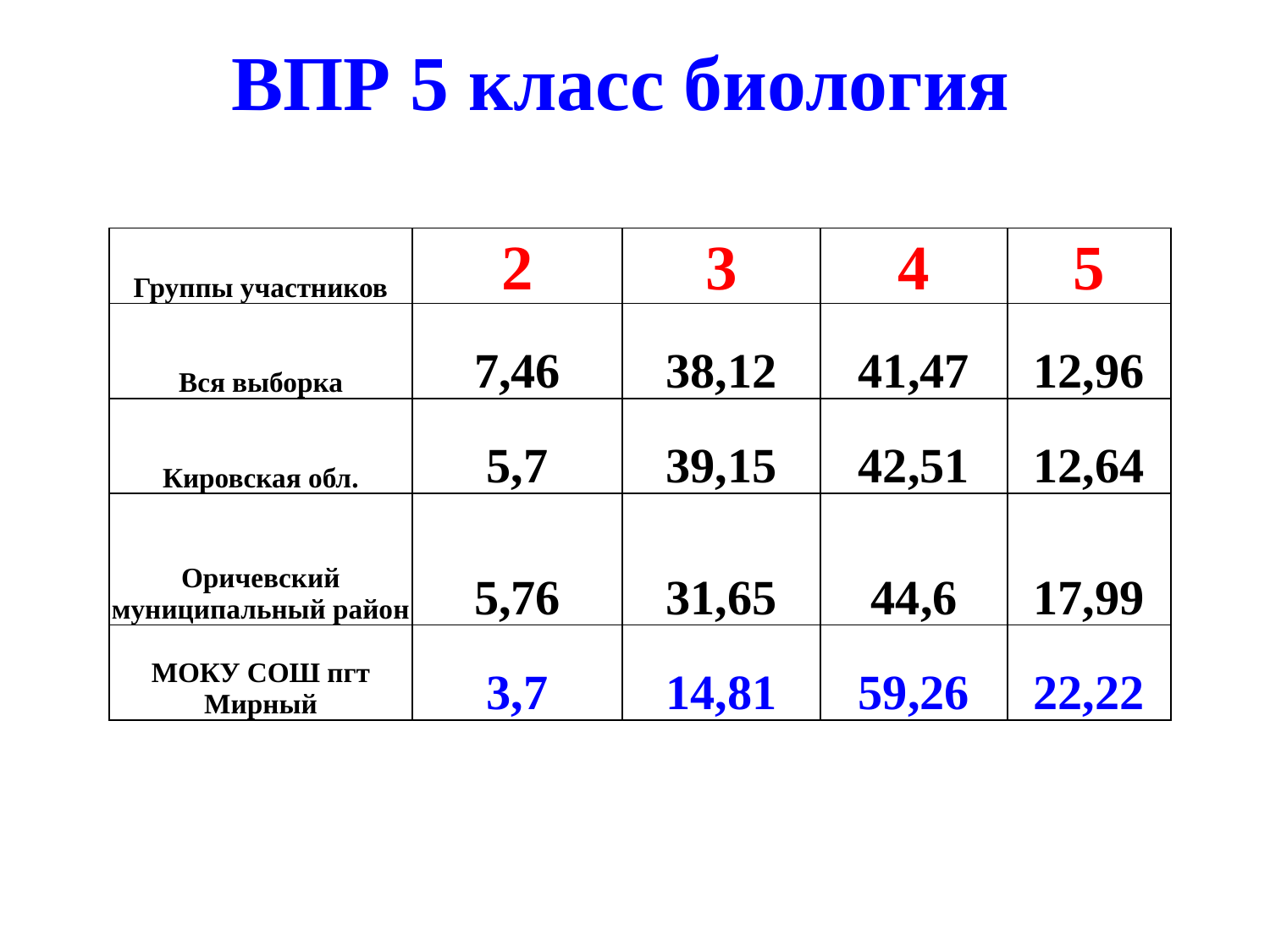

# ВПР 5 класс биология
| Группы участников | 2 | 3 | 4 | 5 |
| --- | --- | --- | --- | --- |
| Вся выборка | 7,46 | 38,12 | 41,47 | 12,96 |
| Кировская обл. | 5,7 | 39,15 | 42,51 | 12,64 |
| Оричевский муниципальный район | 5,76 | 31,65 | 44,6 | 17,99 |
| МОКУ СОШ пгт Мирный | 3,7 | 14,81 | 59,26 | 22,22 |